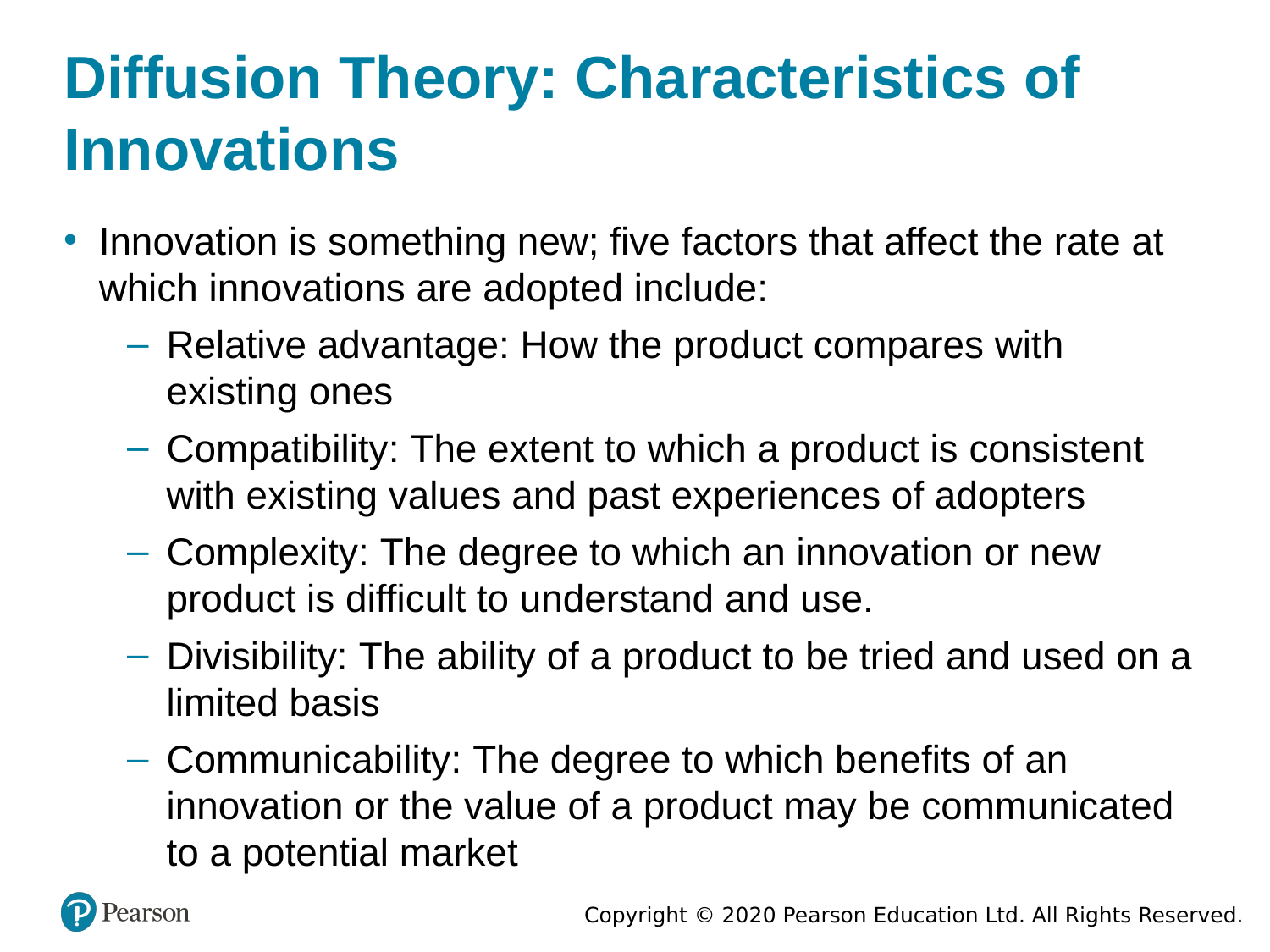

# Diffusion Theory: Characteristics of Innovations
Innovation is something new; five factors that affect the rate at which innovations are adopted include:
Relative advantage: How the product compares with existing ones
Compatibility: The extent to which a product is consistent with existing values and past experiences of adopters
Complexity: The degree to which an innovation or new product is difficult to understand and use.
Divisibility: The ability of a product to be tried and used on a limited basis
Communicability: The degree to which benefits of an innovation or the value of a product may be communicated to a potential market